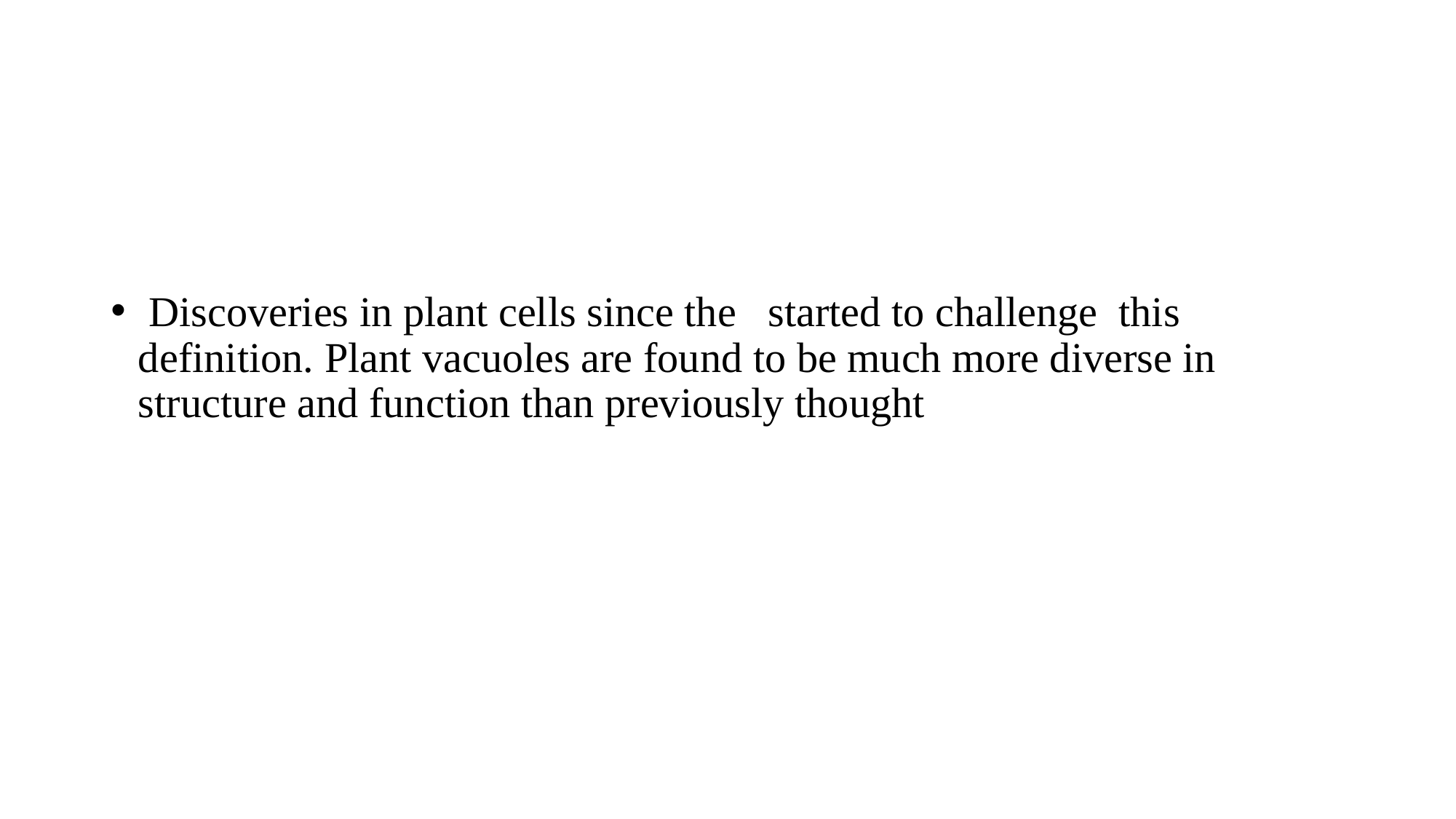

#

 Discoveries in plant cells since the   started to challenge  this definition. Plant vacuoles are found to be much more diverse in structure and function than previously thought